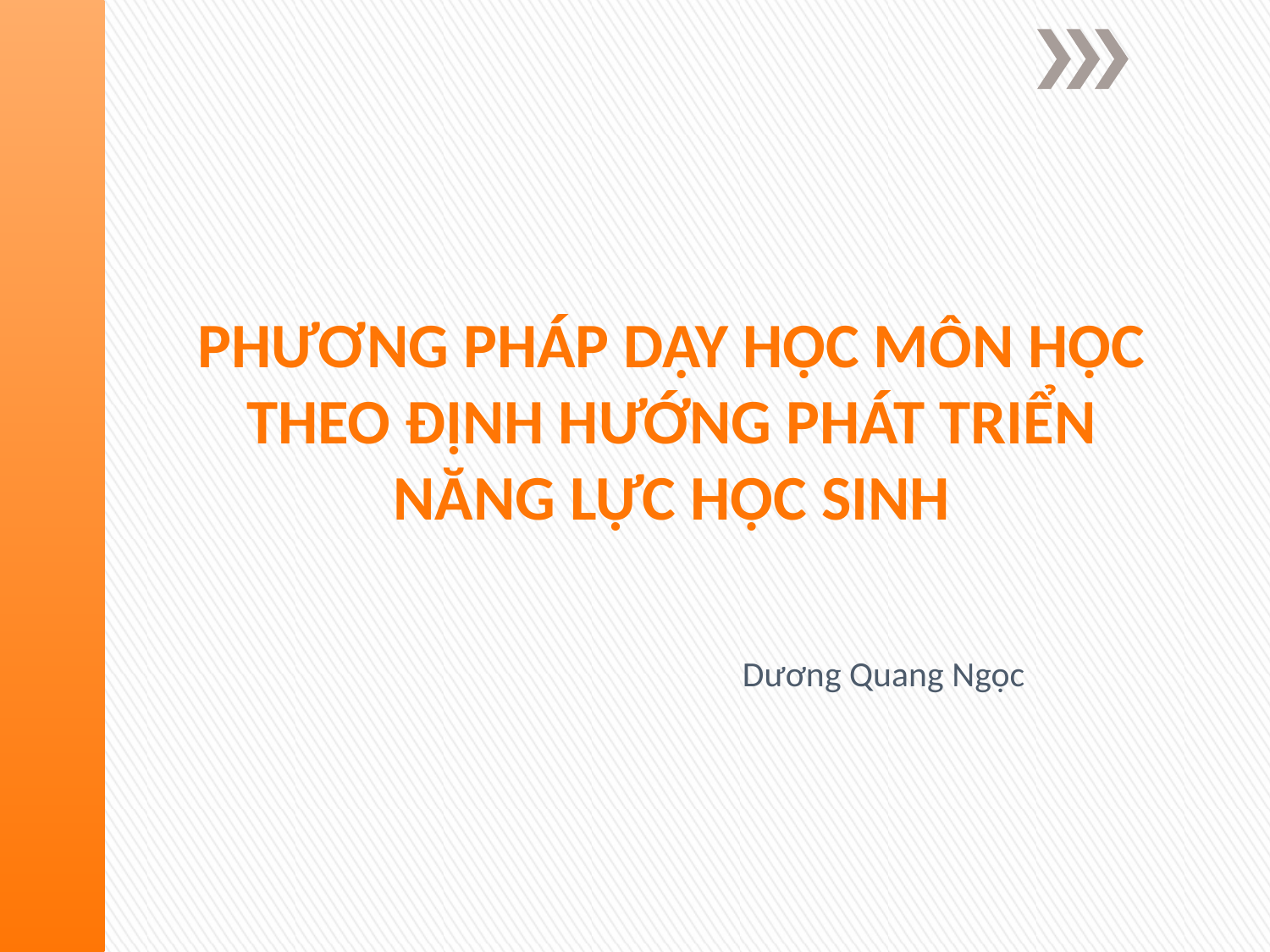

# PHƯƠNG PHÁP DẠY HỌC MÔN HỌC THEO ĐỊNH HƯỚNG PHÁT TRIỂN NĂNG LỰC HỌC SINH
Dương Quang Ngọc